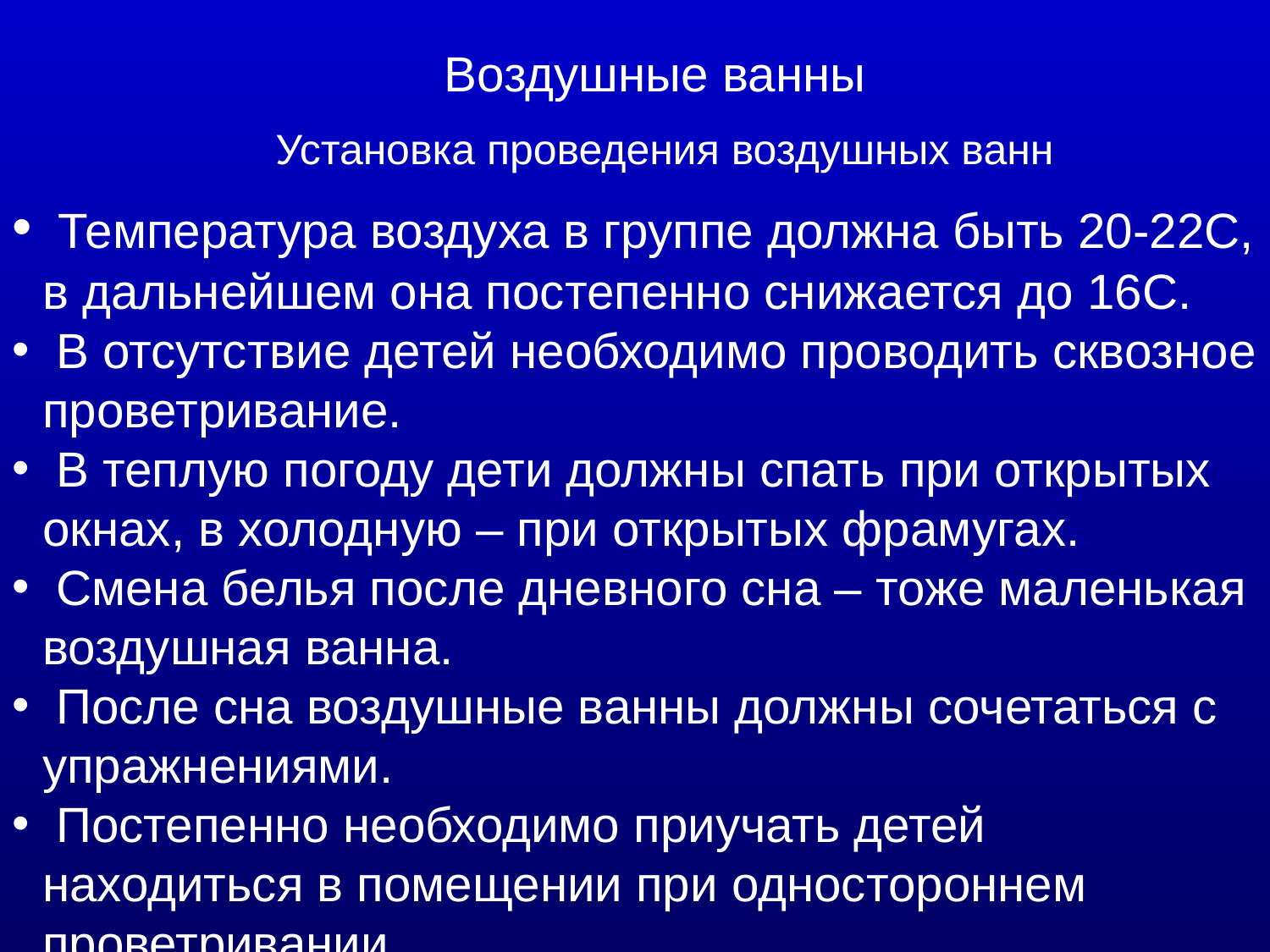

Воздушные ванны
Установка проведения воздушных ванн
 Температура воздуха в группе должна быть 20-22С, в дальнейшем она постепенно снижается до 16С.
 В отсутствие детей необходимо проводить сквозное проветривание.
 В теплую погоду дети должны спать при открытых окнах, в холодную – при открытых фрамугах.
 Смена белья после дневного сна – тоже маленькая воздушная ванна.
 После сна воздушные ванны должны сочетаться с упражнениями.
 Постепенно необходимо приучать детей находиться в помещении при одностороннем проветривании.